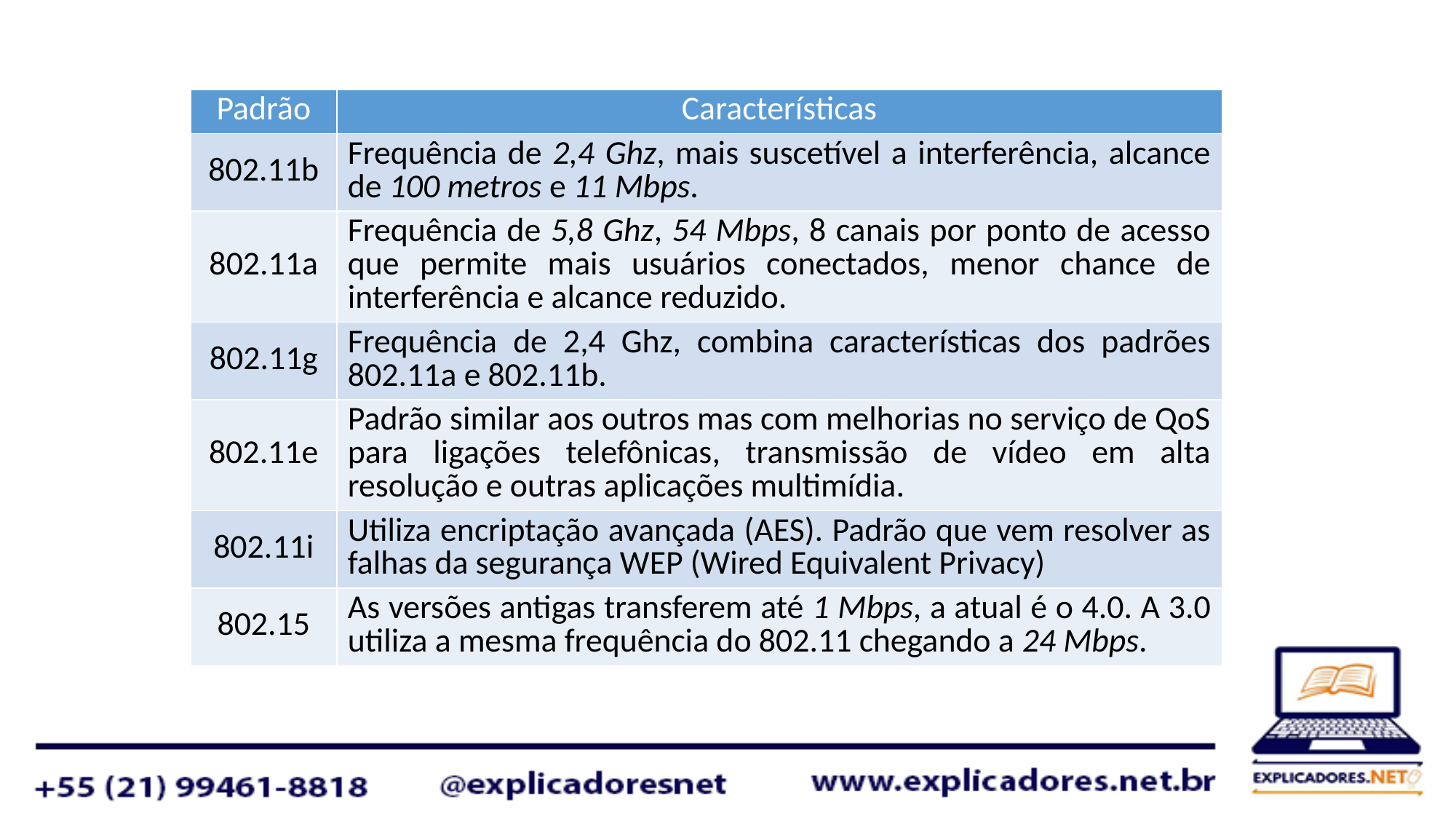

| Padrão | Características |
| --- | --- |
| 802.11b | Frequência de 2,4 Ghz, mais suscetível a interferência, alcance de 100 metros e 11 Mbps. |
| 802.11a | Frequência de 5,8 Ghz, 54 Mbps, 8 canais por ponto de acesso que permite mais usuários conectados, menor chance de interferência e alcance reduzido. |
| 802.11g | Frequência de 2,4 Ghz, combina características dos padrões 802.11a e 802.11b. |
| 802.11e | Padrão similar aos outros mas com melhorias no serviço de QoS para ligações telefônicas, transmissão de vídeo em alta resolução e outras aplicações multimídia. |
| 802.11i | Utiliza encriptação avançada (AES). Padrão que vem resolver as falhas da segurança WEP (Wired Equivalent Privacy) |
| 802.15 | As versões antigas transferem até 1 Mbps, a atual é o 4.0. A 3.0 utiliza a mesma frequência do 802.11 chegando a 24 Mbps. |